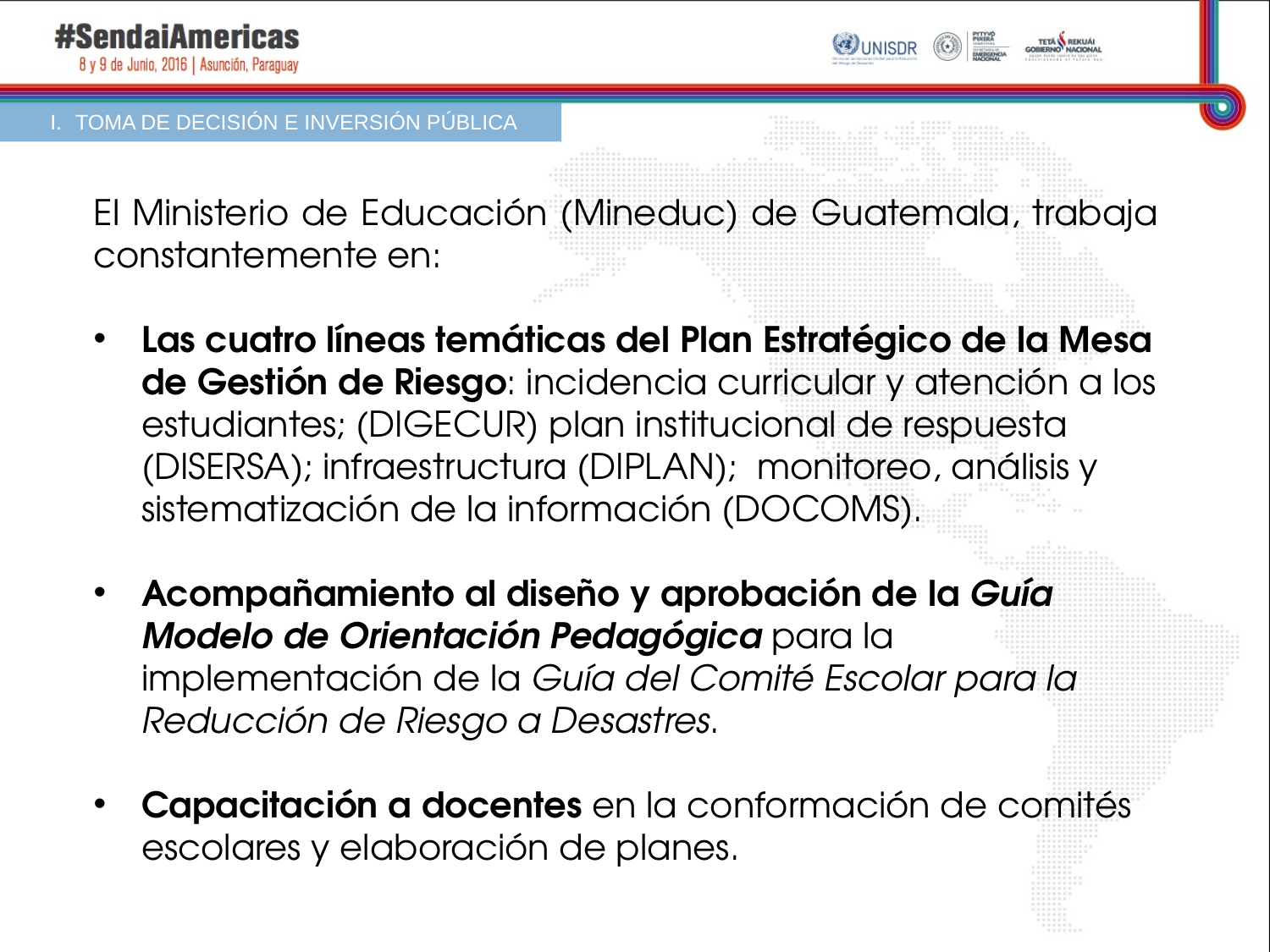

TOMA DE DECISIÓN E INVERSIÓN PÚBLICA

El Ministerio de Educación (Mineduc) de Guatemala, trabaja constantemente en:

Las cuatro líneas temáticas del Plan Estratégico de la Mesa de Gestión de Riesgo: incidencia curricular y atención a los estudiantes; (DIGECUR) plan institucional de respuesta (DISERSA); infraestructura (DIPLAN);  monitoreo, análisis y sistematización de la información (DOCOMS).

Acompañamiento al diseño y aprobación de la Guía Modelo de Orientación Pedagógica para la implementación de la Guía del Comité Escolar para la Reducción de Riesgo a Desastres.

Capacitación a docentes en la conformación de comités escolares y elaboración de planes.